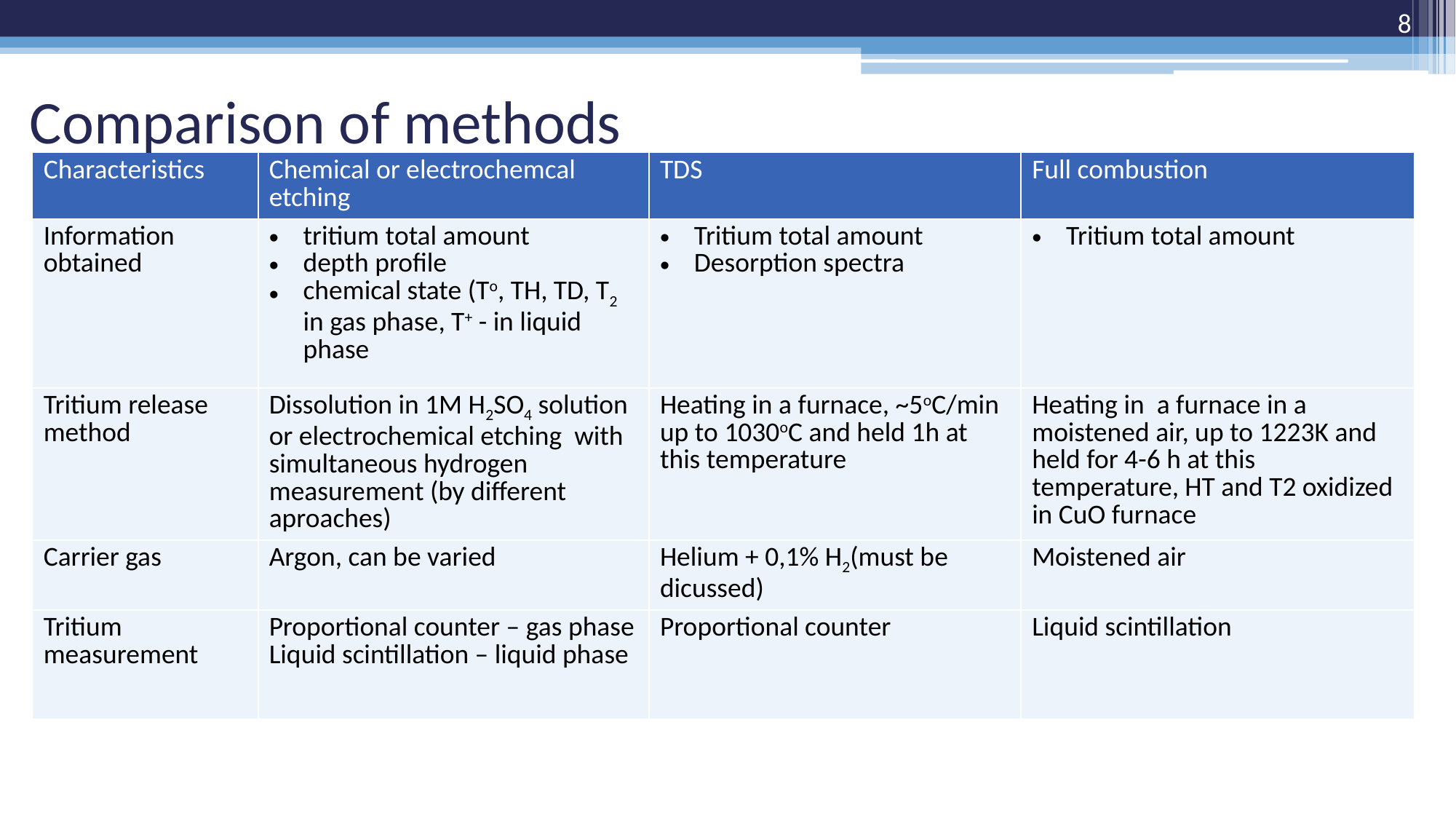

8
# Comparison of methods
| Characteristics | Chemical or electrochemcal etching | TDS | Full combustion |
| --- | --- | --- | --- |
| Information obtained | tritium total amount depth profile chemical state (To, TH, TD, T2 in gas phase, T+ - in liquid phase | Tritium total amount Desorption spectra | Tritium total amount |
| Tritium release method | Dissolution in 1M H2SO4 solution or electrochemical etching with simultaneous hydrogen measurement (by different aproaches) | Heating in a furnace, ~5oC/min up to 1030oC and held 1h at this temperature | Heating in a furnace in a moistened air, up to 1223K and held for 4-6 h at this temperature, HT and T2 oxidized in CuO furnace |
| Carrier gas | Argon, can be varied | Helium + 0,1% H2(must be dicussed) | Moistened air |
| Tritium measurement | Proportional counter – gas phase Liquid scintillation – liquid phase | Proportional counter | Liquid scintillation |